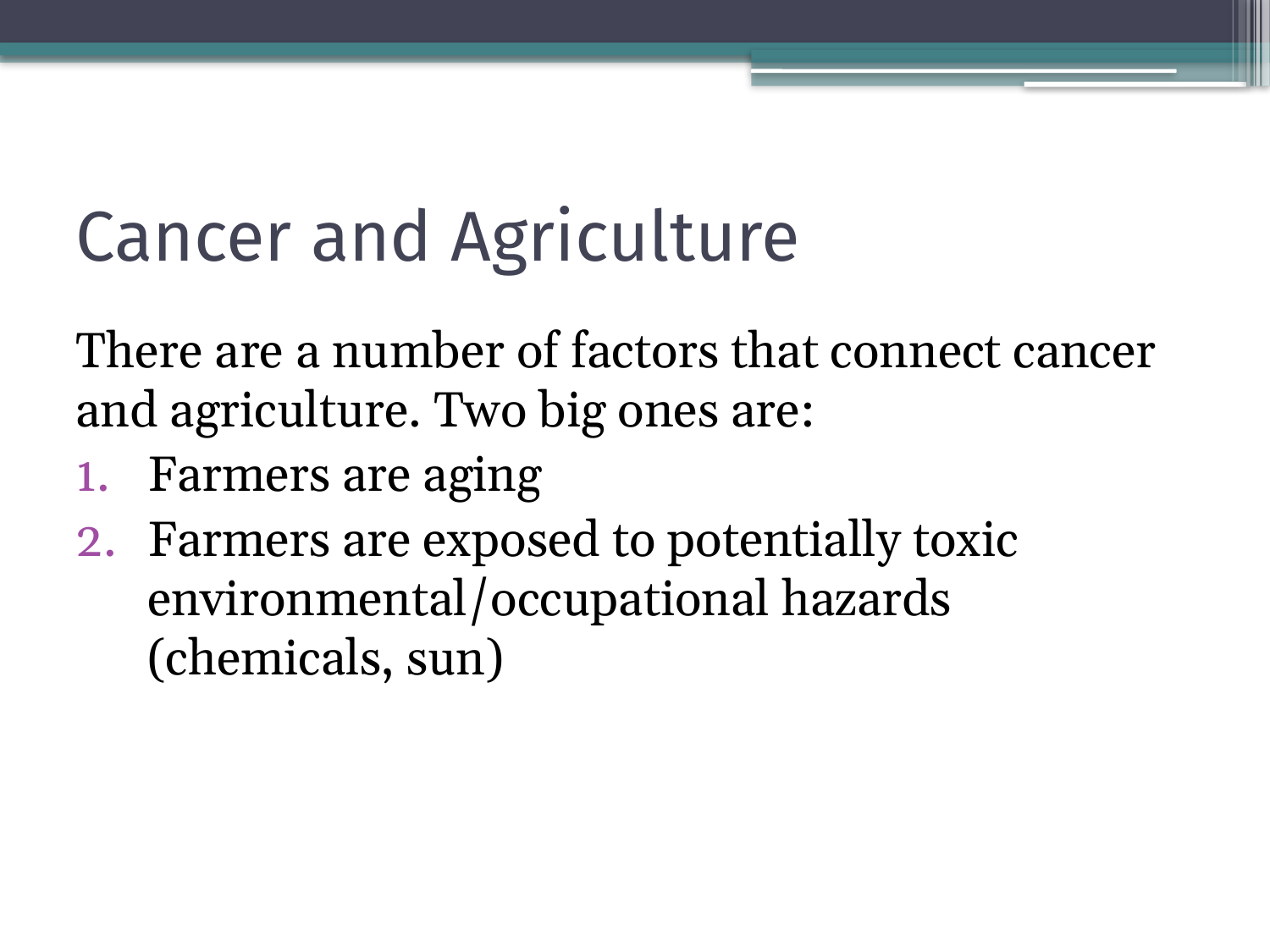

# Cancer and Agriculture
There are a number of factors that connect cancer and agriculture. Two big ones are:
Farmers are aging
Farmers are exposed to potentially toxic environmental/occupational hazards (chemicals, sun)